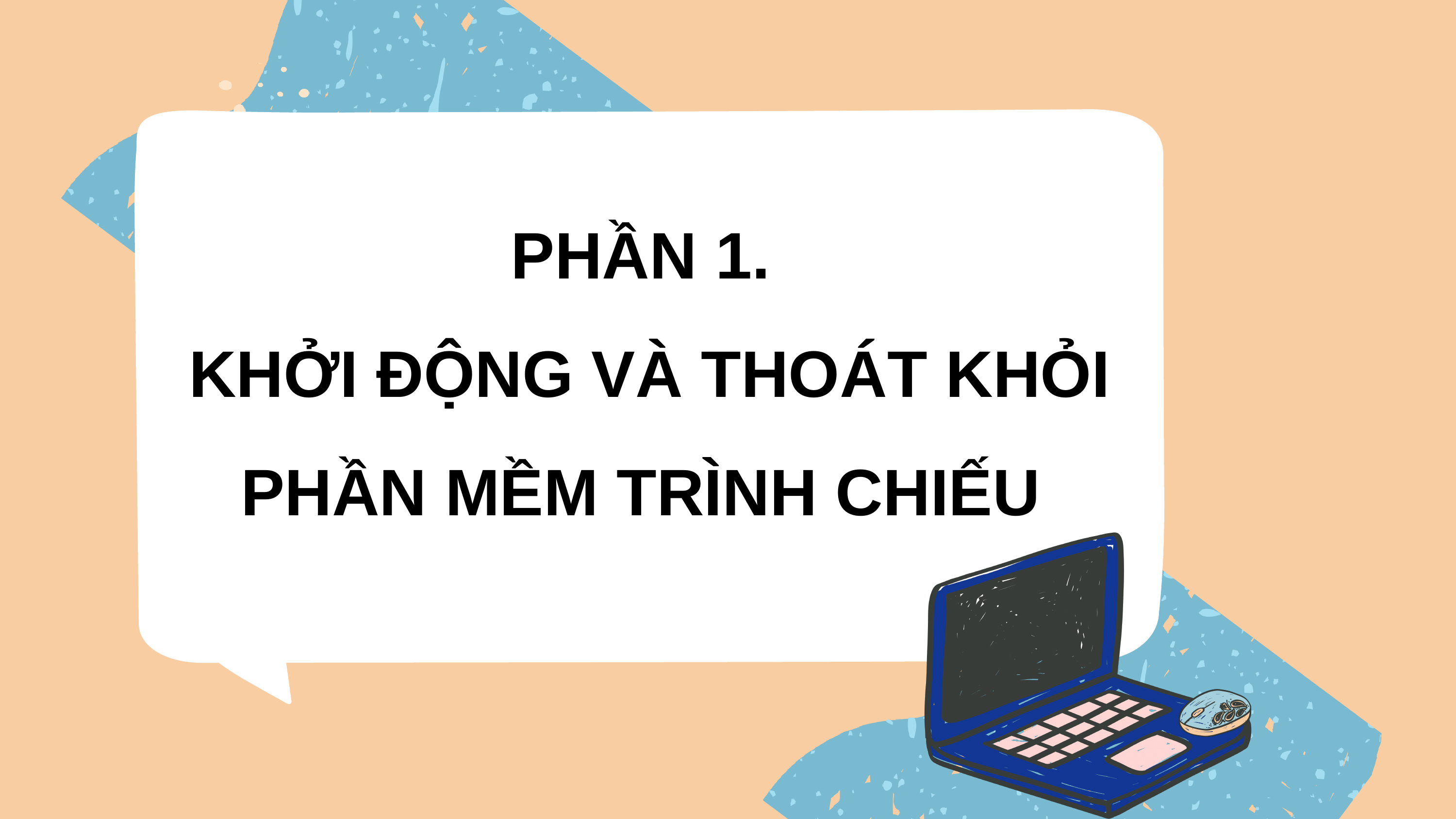

PHẦN 1.
KHỞI ĐỘNG VÀ THOÁT KHỎI PHẦN MỀM TRÌNH CHIẾU